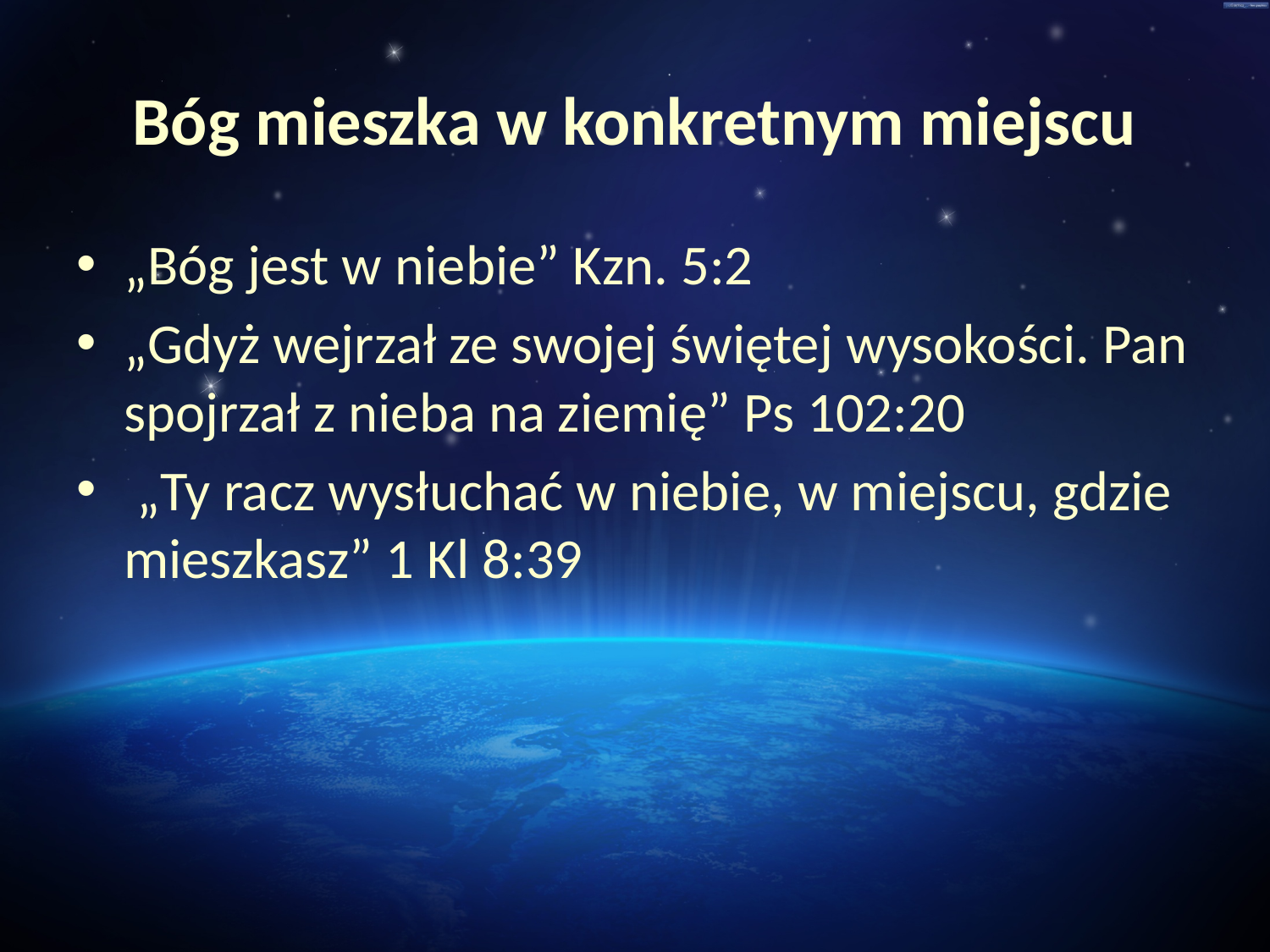

# Bóg mieszka w konkretnym miejscu
„Bóg jest w niebie” Kzn. 5:2
„Gdyż wejrzał ze swojej świętej wysokości. Pan spojrzał z nieba na ziemię” Ps 102:20
 „Ty racz wysłuchać w niebie, w miejscu, gdzie mieszkasz” 1 Kl 8:39